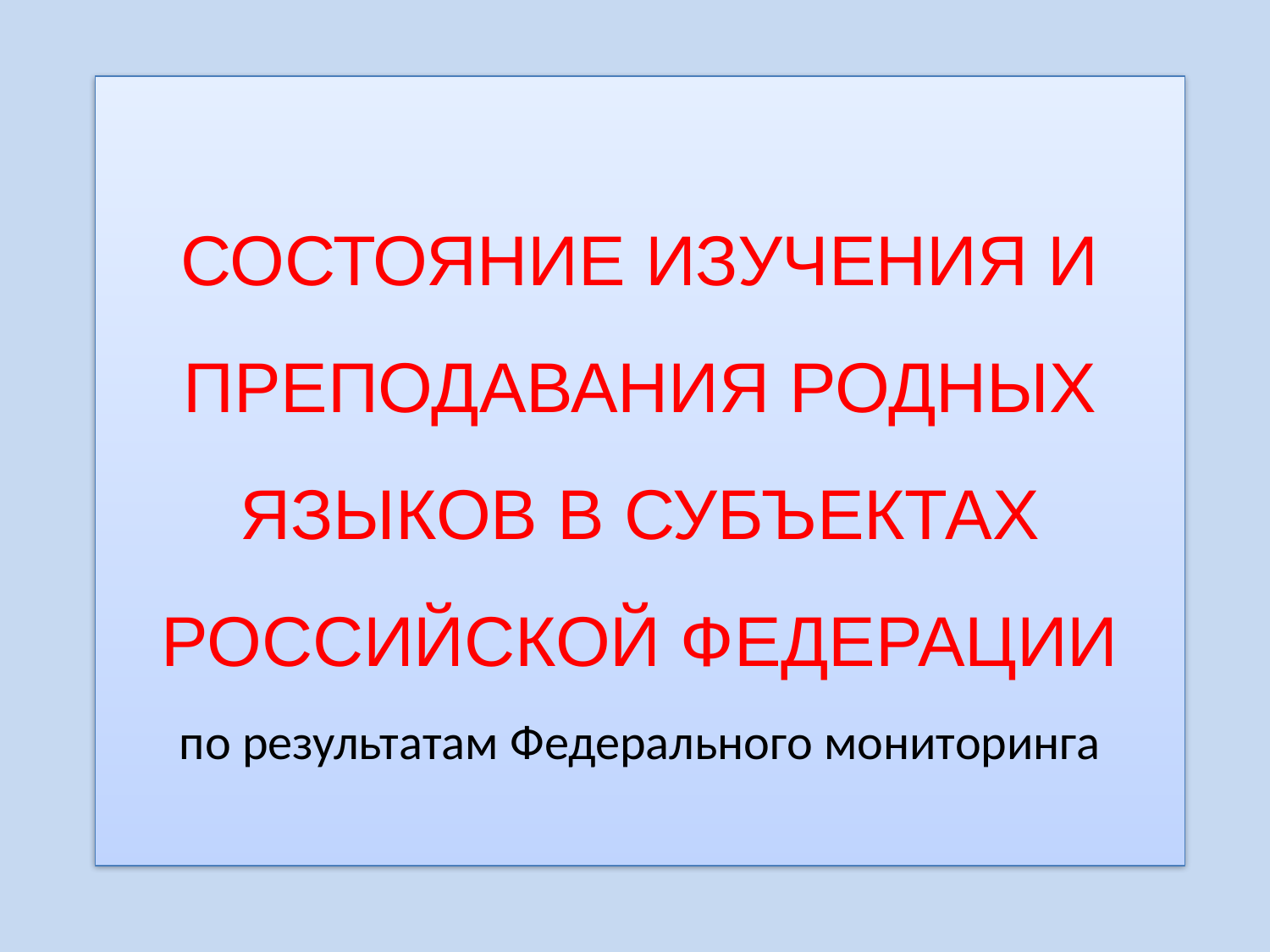

# СОСТОЯНИЕ ИЗУЧЕНИЯ И ПРЕПОДАВАНИЯ РОДНЫХ ЯЗЫКОВ В СУБЪЕКТАХ РОССИЙСКОЙ ФЕДЕРАЦИИ по результатам Федерального мониторинга